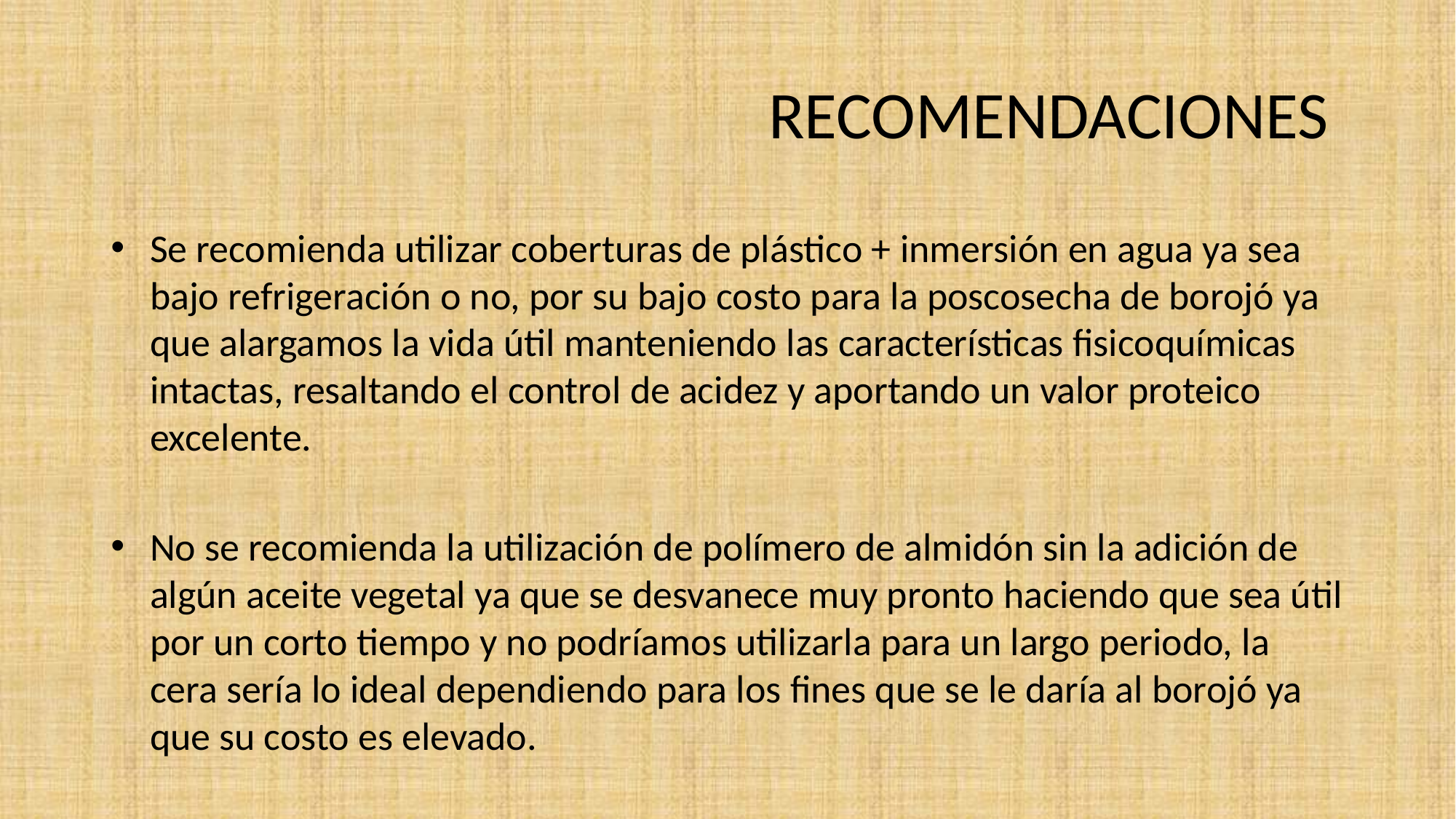

# RECOMENDACIONES
Se recomienda utilizar coberturas de plástico + inmersión en agua ya sea bajo refrigeración o no, por su bajo costo para la poscosecha de borojó ya que alargamos la vida útil manteniendo las características fisicoquímicas intactas, resaltando el control de acidez y aportando un valor proteico excelente.

No se recomienda la utilización de polímero de almidón sin la adición de algún aceite vegetal ya que se desvanece muy pronto haciendo que sea útil por un corto tiempo y no podríamos utilizarla para un largo periodo, la cera sería lo ideal dependiendo para los fines que se le daría al borojó ya que su costo es elevado.